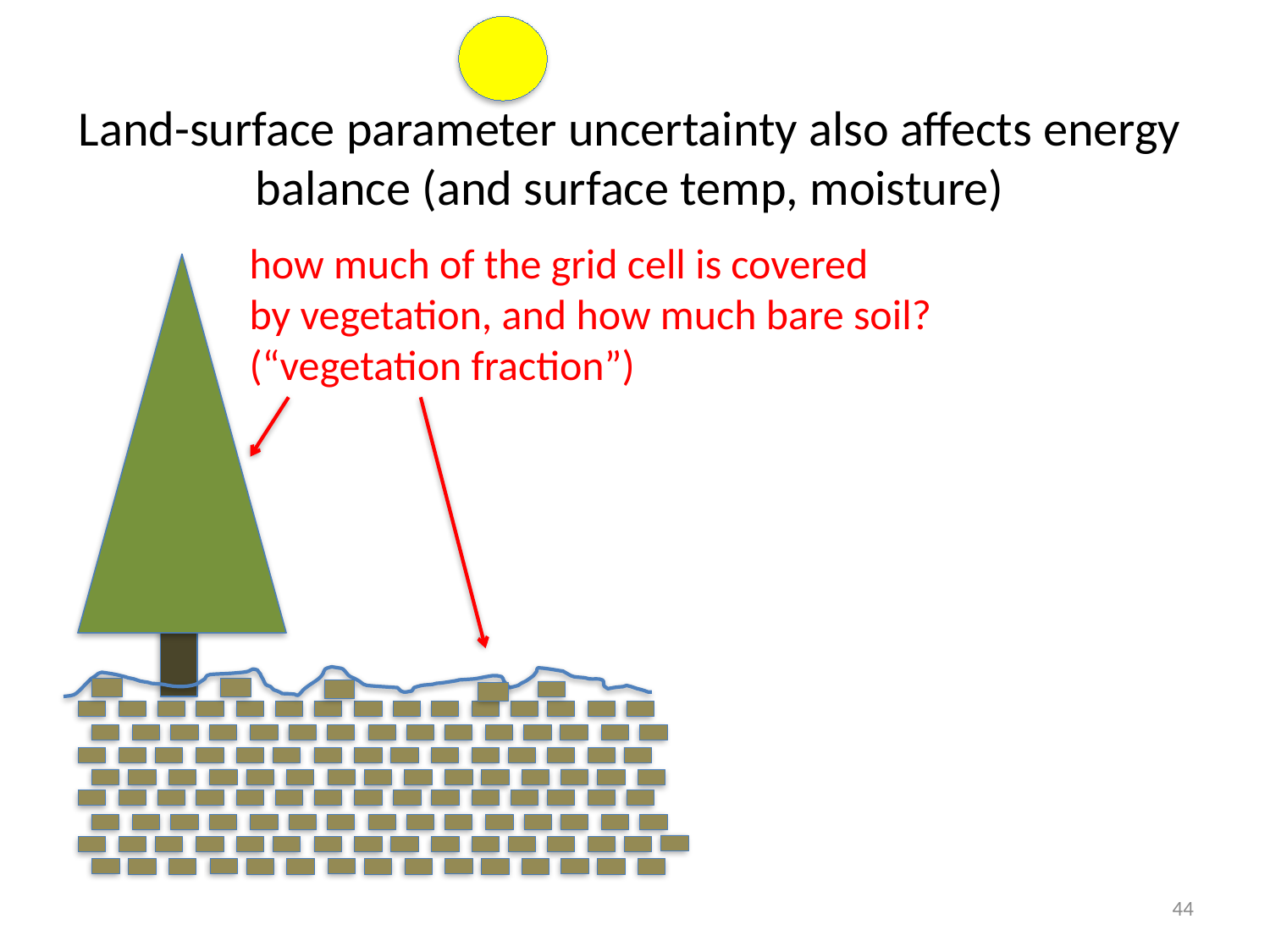

# Land-surface parameter uncertainty also affects energy balance (and surface temp, moisture)
how much of the grid cell is covered
by vegetation, and how much bare soil?
(“vegetation fraction”)

44